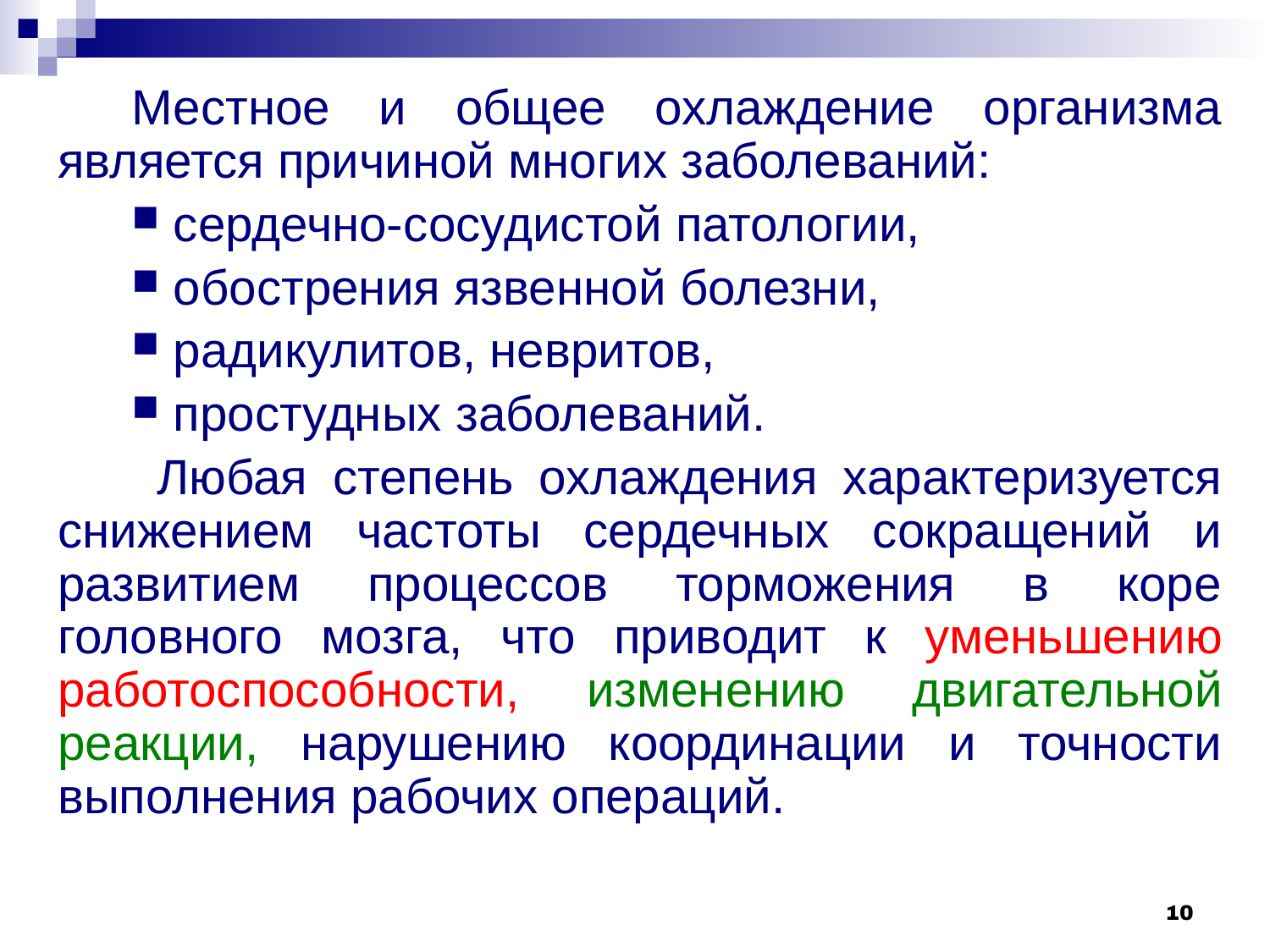

Местное и общее охлаждение организма является причиной многих заболеваний:
 сердечно-сосудистой патологии,
 обострения язвенной болезни,
 радикулитов, невритов,
 простудных заболеваний.
 Любая степень охлаждения характеризуется снижением частоты сердечных сокращений и развитием процессов торможения в коре головного мозга, что приводит к уменьшению работоспособности, изменению двигательной реакции, нарушению координации и точности выполнения рабочих операций.
10